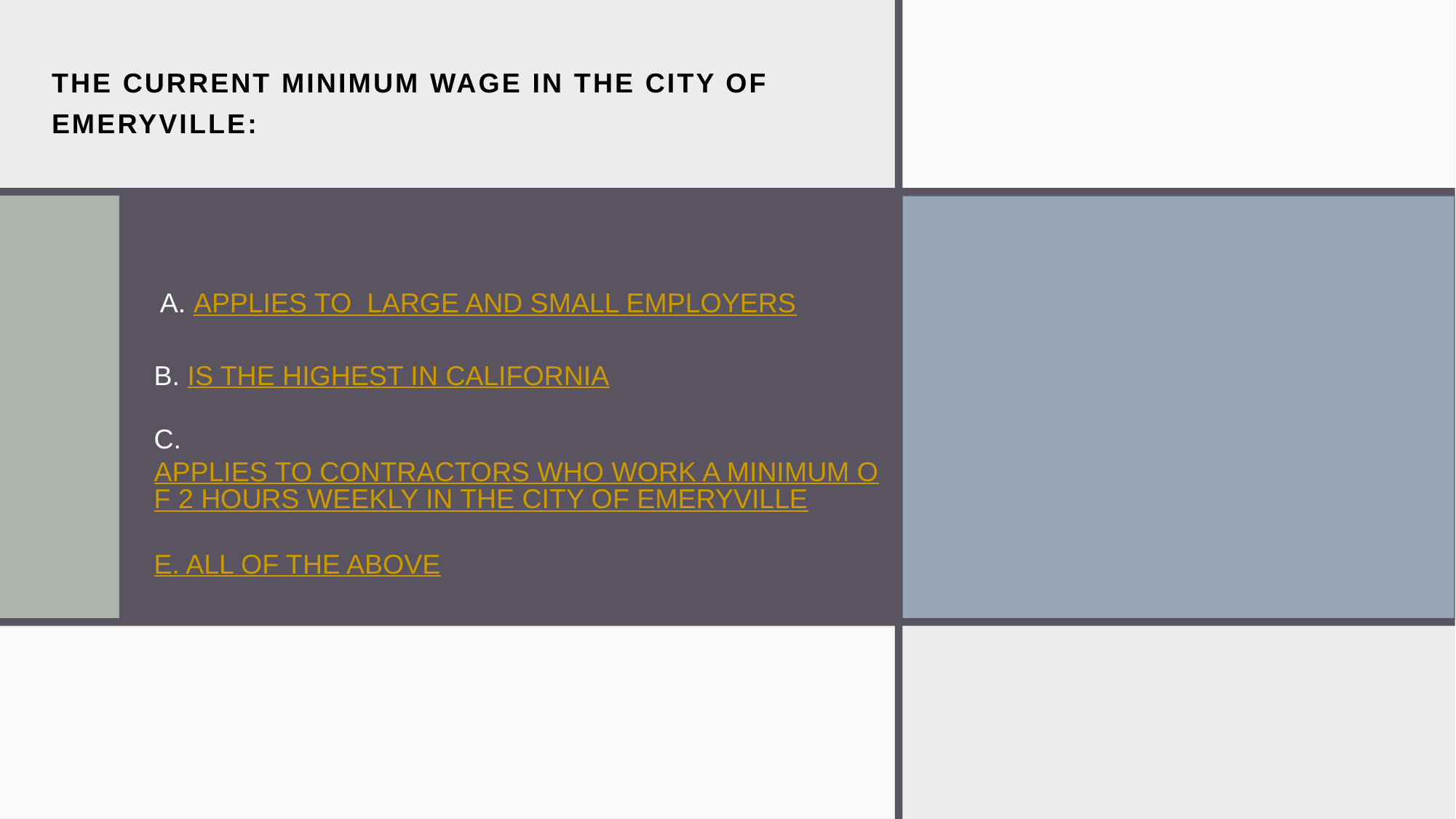

# The current minimum wage in the city of Emeryville:

A. APPLIES TO  LARGE AND SMALL EMPLOYERS
B. IS THE HIGHEST IN CALIFORNIA

C. APPLIES TO CONTRACTORS WHO WORK A MINIMUM OF 2 HOURS WEEKLY IN THE CITY OF EMERYVILLE
E. ALL OF THE ABOVE